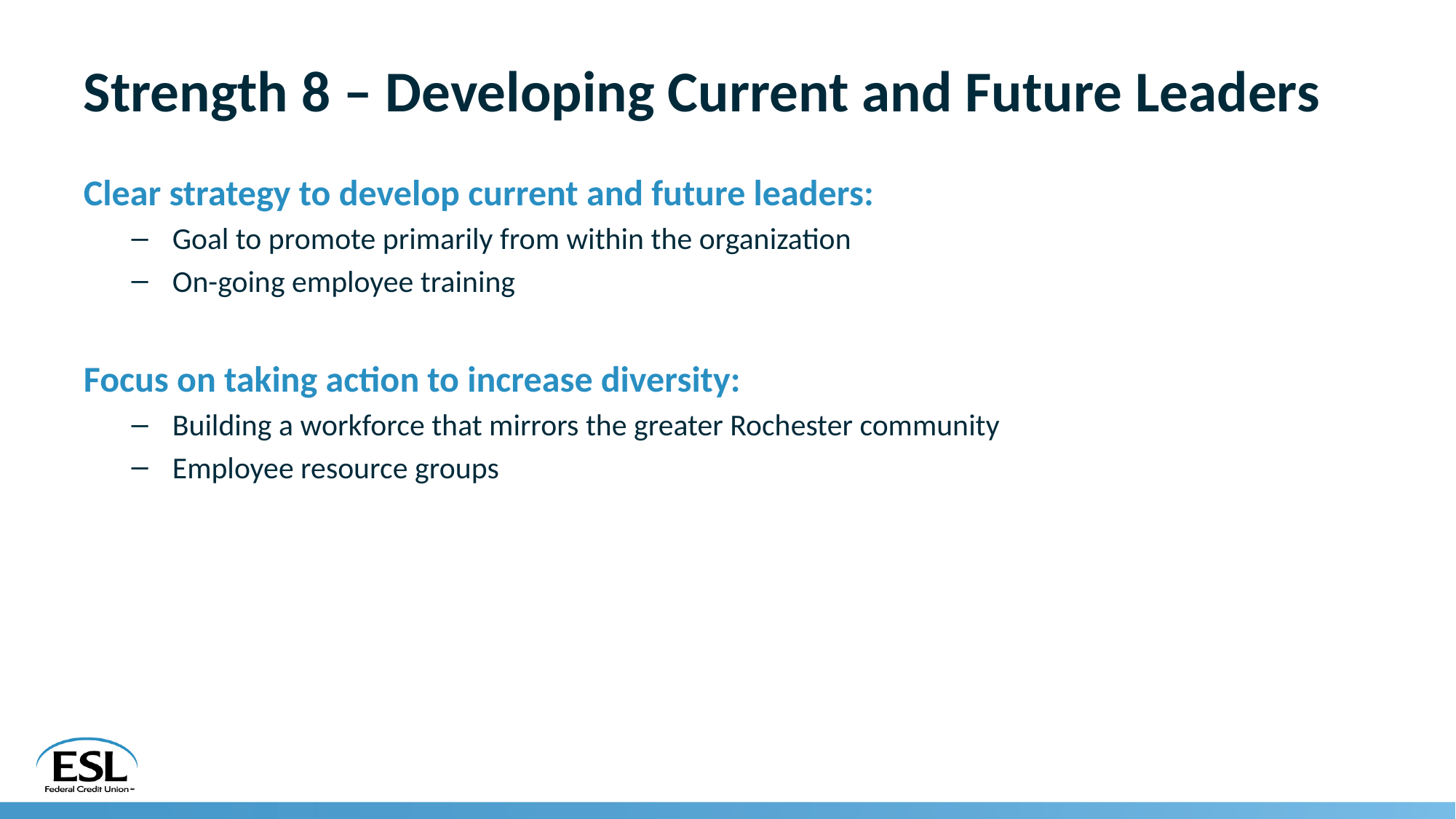

# Strength 8 – Developing Current and Future Leaders
Clear strategy to develop current and future leaders:
Goal to promote primarily from within the organization
On-going employee training

Focus on taking action to increase diversity:
Building a workforce that mirrors the greater Rochester community
Employee resource groups